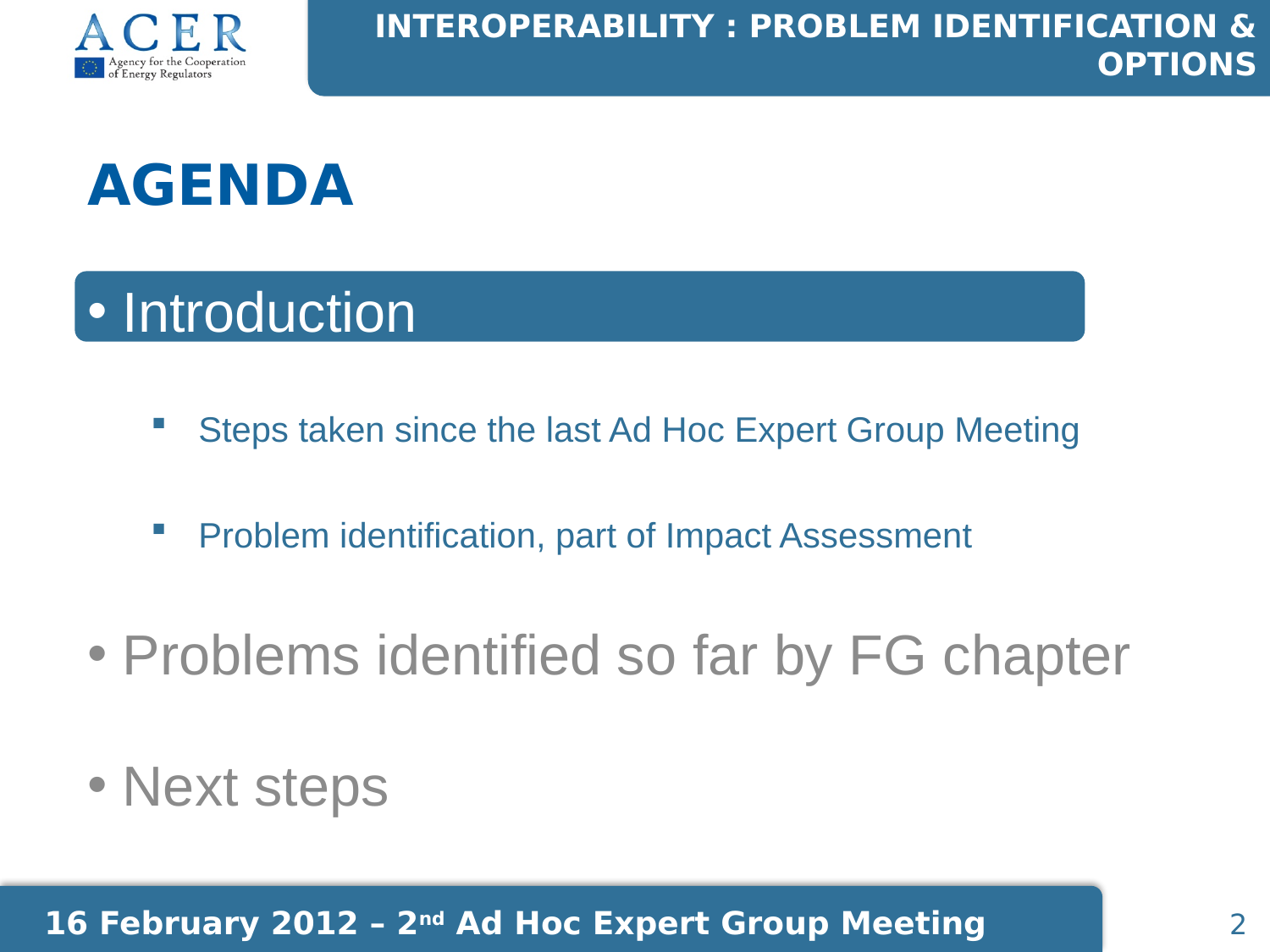

Interoperability : Problem Identification & Options
# AGENDA
 Introduction
Steps taken since the last Ad Hoc Expert Group Meeting
Problem identification, part of Impact Assessment
 Problems identified so far by FG chapter
 Next steps

16 February 2012 – 2nd Ad Hoc Expert Group Meeting
2